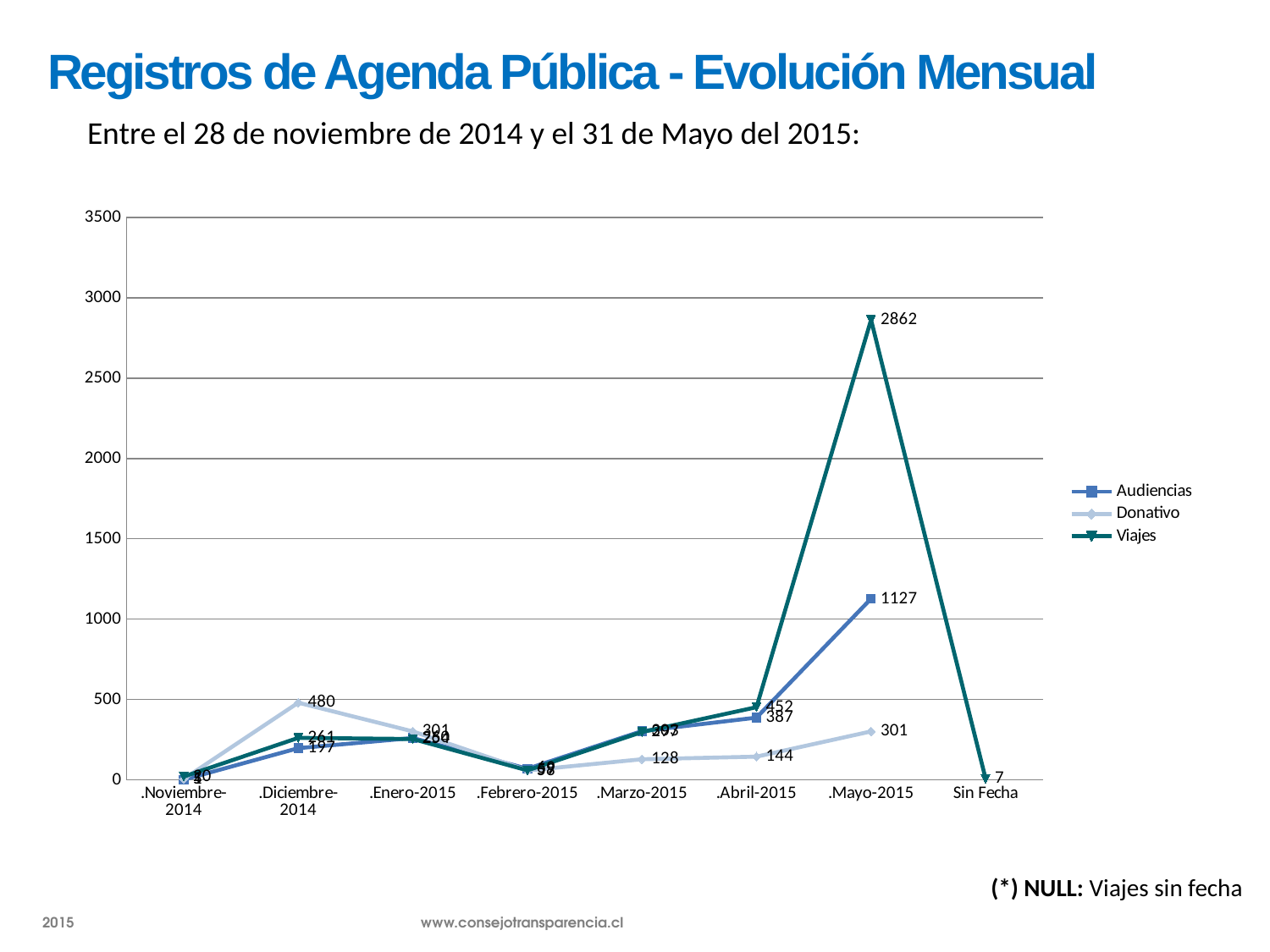

Registros de Agenda Pública - Evolución Mensual
Entre el 28 de noviembre de 2014 y el 31 de Mayo del 2015:

### Chart

| Category | Audiencias | Donativo | Viajes |
|---|---|---|---|
| .Noviembre-2014 | 1.0 | 5.0 | 20.0 |
| .Diciembre-2014 | 197.0 | 480.0 | 261.0 |
| .Enero-2015 | 260.0 | 301.0 | 254.0 |
| .Febrero-2015 | 69.0 | 58.0 | 59.0 |
| .Marzo-2015 | 303.0 | 128.0 | 297.0 |
| .Abril-2015 | 387.0 | 144.0 | 452.0 |
| .Mayo-2015 | 1127.0 | 301.0 | 2862.0 |
| Sin Fecha | None | None | 7.0 |
(*) NULL: Viajes sin fecha
2015 		                               www.consejotransparencia.cl